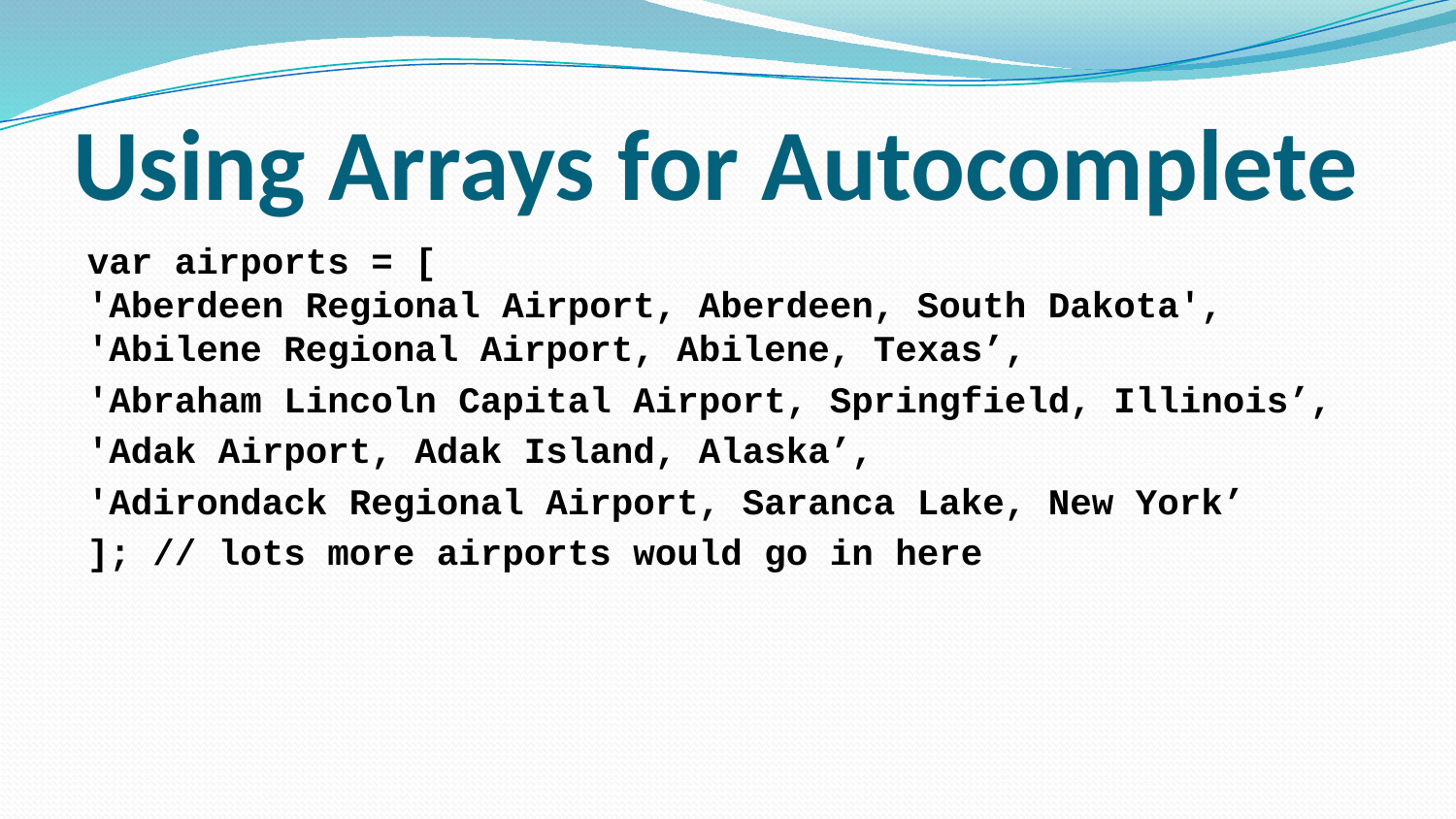

# Using Arrays for Autocomplete
var airports = [
'Aberdeen Regional Airport, Aberdeen, South Dakota', 'Abilene Regional Airport, Abilene, Texas’,
'Abraham Lincoln Capital Airport, Springfield, Illinois’,
'Adak Airport, Adak Island, Alaska’,
'Adirondack Regional Airport, Saranca Lake, New York’
]; // lots more airports would go in here